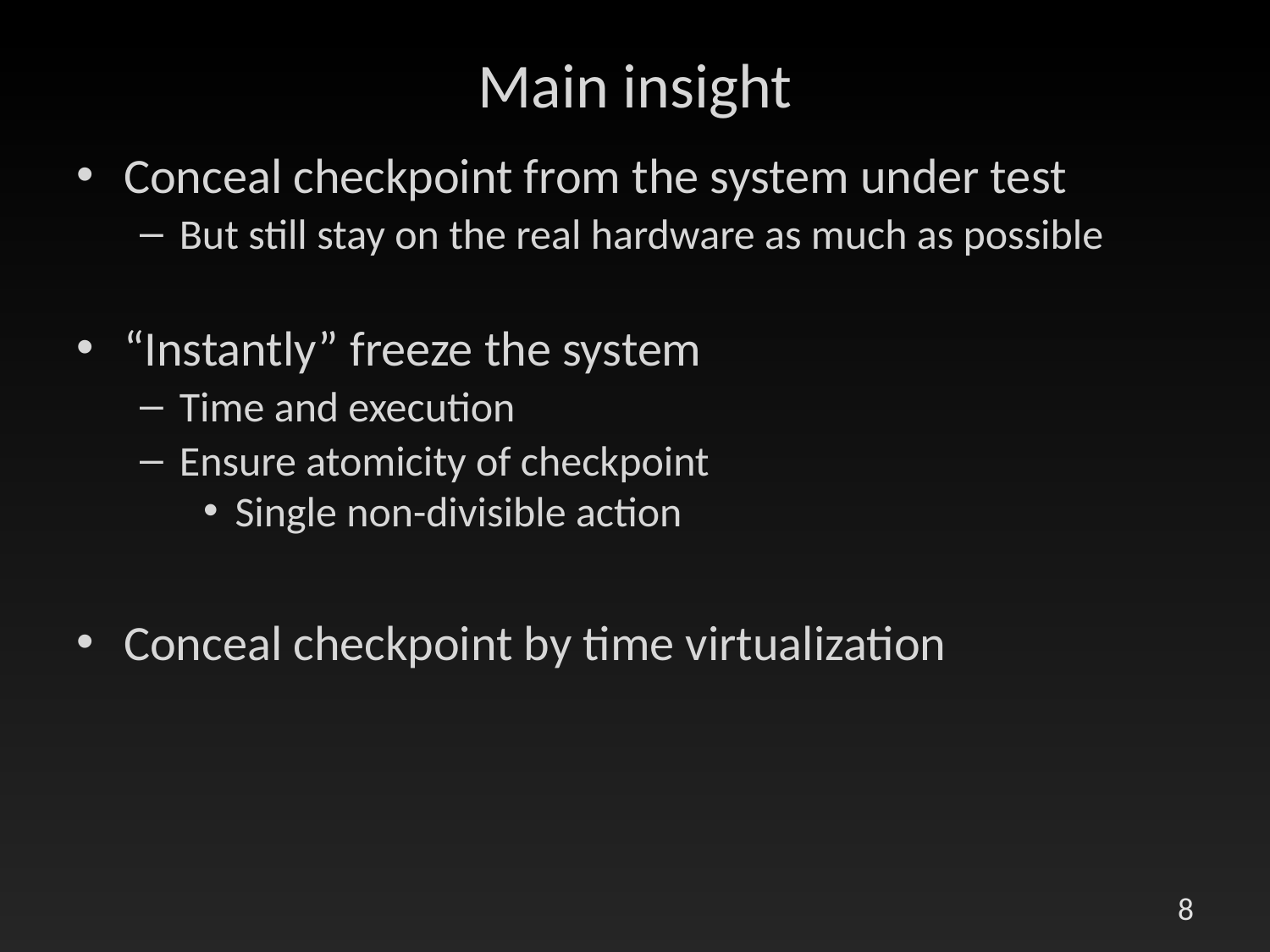

# Main insight
Conceal checkpoint from the system under test
But still stay on the real hardware as much as possible

“Instantly” freeze the system
Time and execution
Ensure atomicity of checkpoint
Single non-divisible action

Conceal checkpoint by time virtualization
8